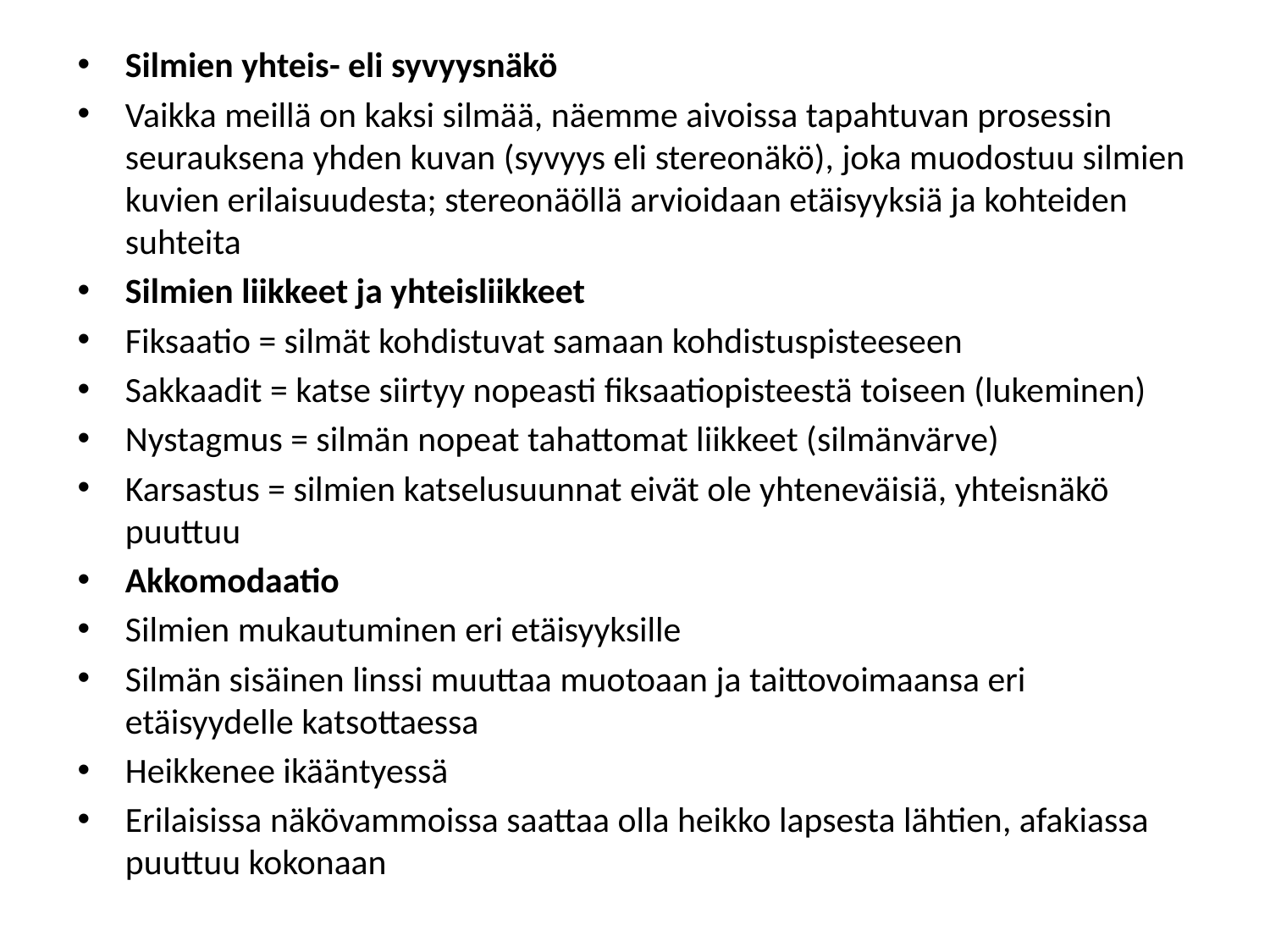

# Silmien yhteis- ja syvyysnäkö
Silmien yhteis- eli syvyysnäkö
Vaikka meillä on kaksi silmää, näemme aivoissa tapahtuvan prosessin seurauksena yhden kuvan (syvyys eli stereonäkö), joka muodostuu silmien kuvien erilaisuudesta; stereonäöllä arvioidaan etäisyyksiä ja kohteiden suhteita
Silmien liikkeet ja yhteisliikkeet
Fiksaatio = silmät kohdistuvat samaan kohdistuspisteeseen
Sakkaadit = katse siirtyy nopeasti fiksaatiopisteestä toiseen (lukeminen)
Nystagmus = silmän nopeat tahattomat liikkeet (silmänvärve)
Karsastus = silmien katselusuunnat eivät ole yhteneväisiä, yhteisnäkö puuttuu
Akkomodaatio
Silmien mukautuminen eri etäisyyksille
Silmän sisäinen linssi muuttaa muotoaan ja taittovoimaansa eri etäisyydelle katsottaessa
Heikkenee ikääntyessä
Erilaisissa näkövammoissa saattaa olla heikko lapsesta lähtien, afakiassa puuttuu kokonaan